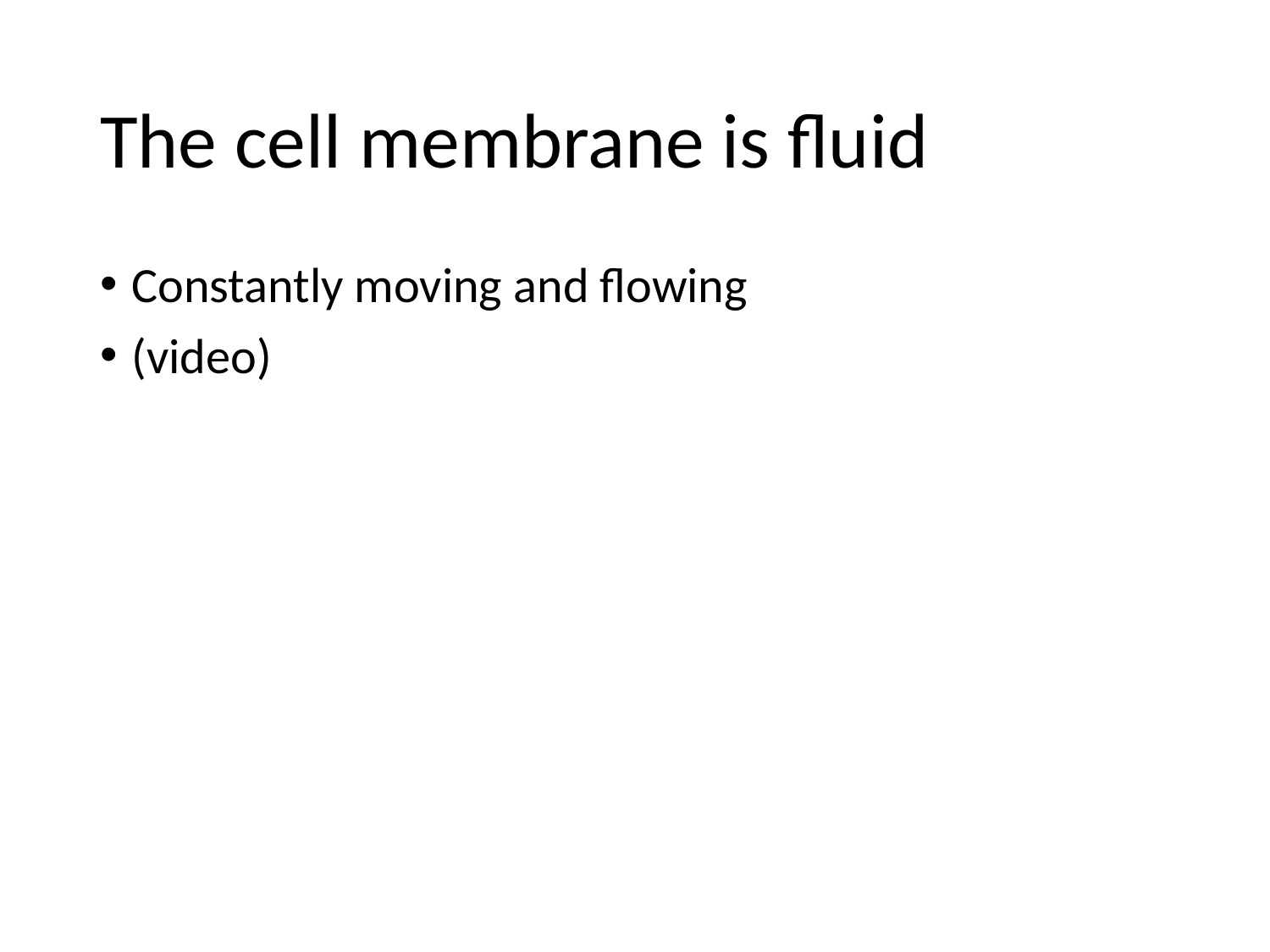

# The cell membrane is fluid
Constantly moving and flowing
(video)